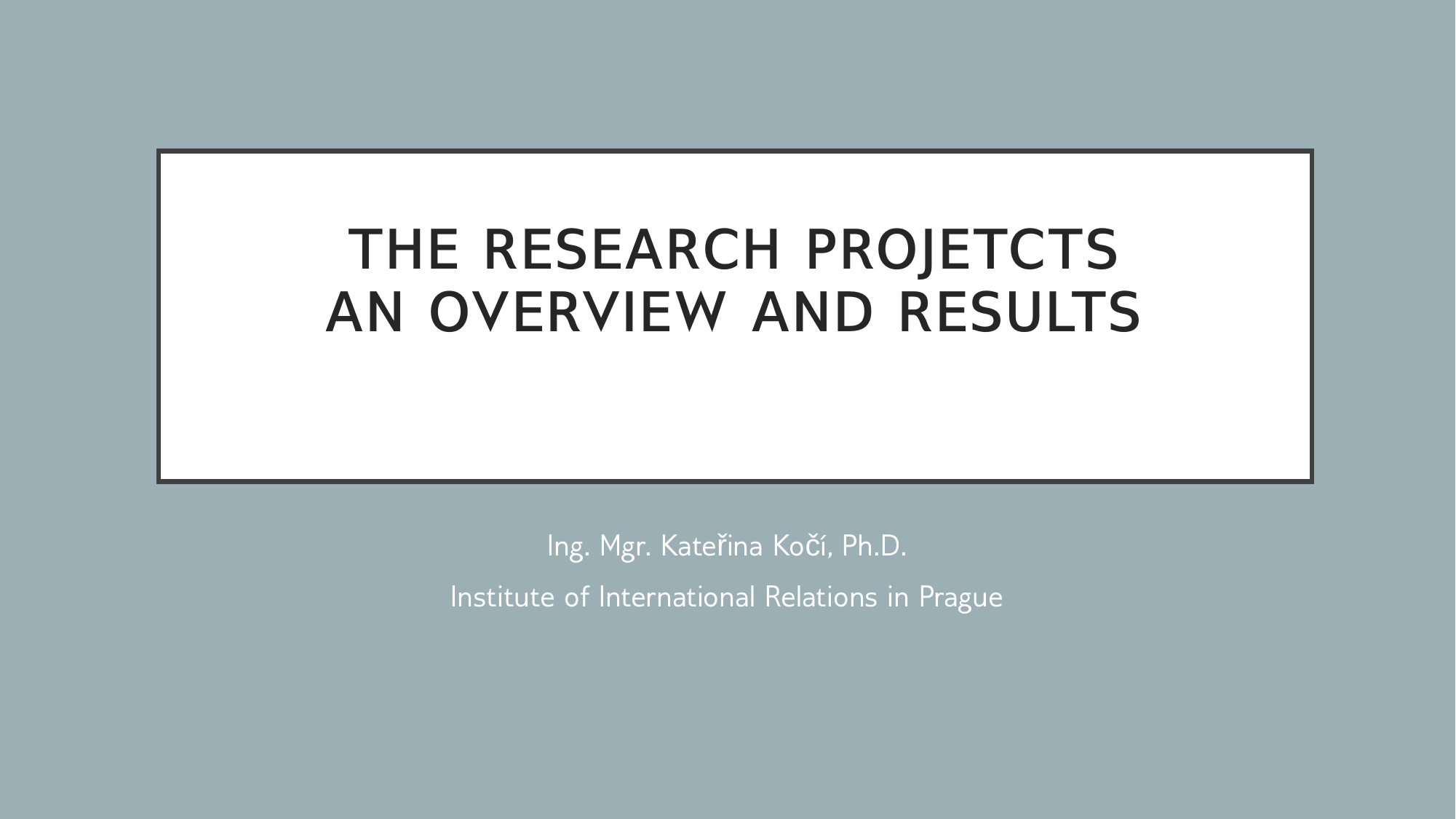

# The Research projetcts an overview and results
Ing. Mgr. Kateřina Kočí, Ph.D.
Institute of International Relations in Prague